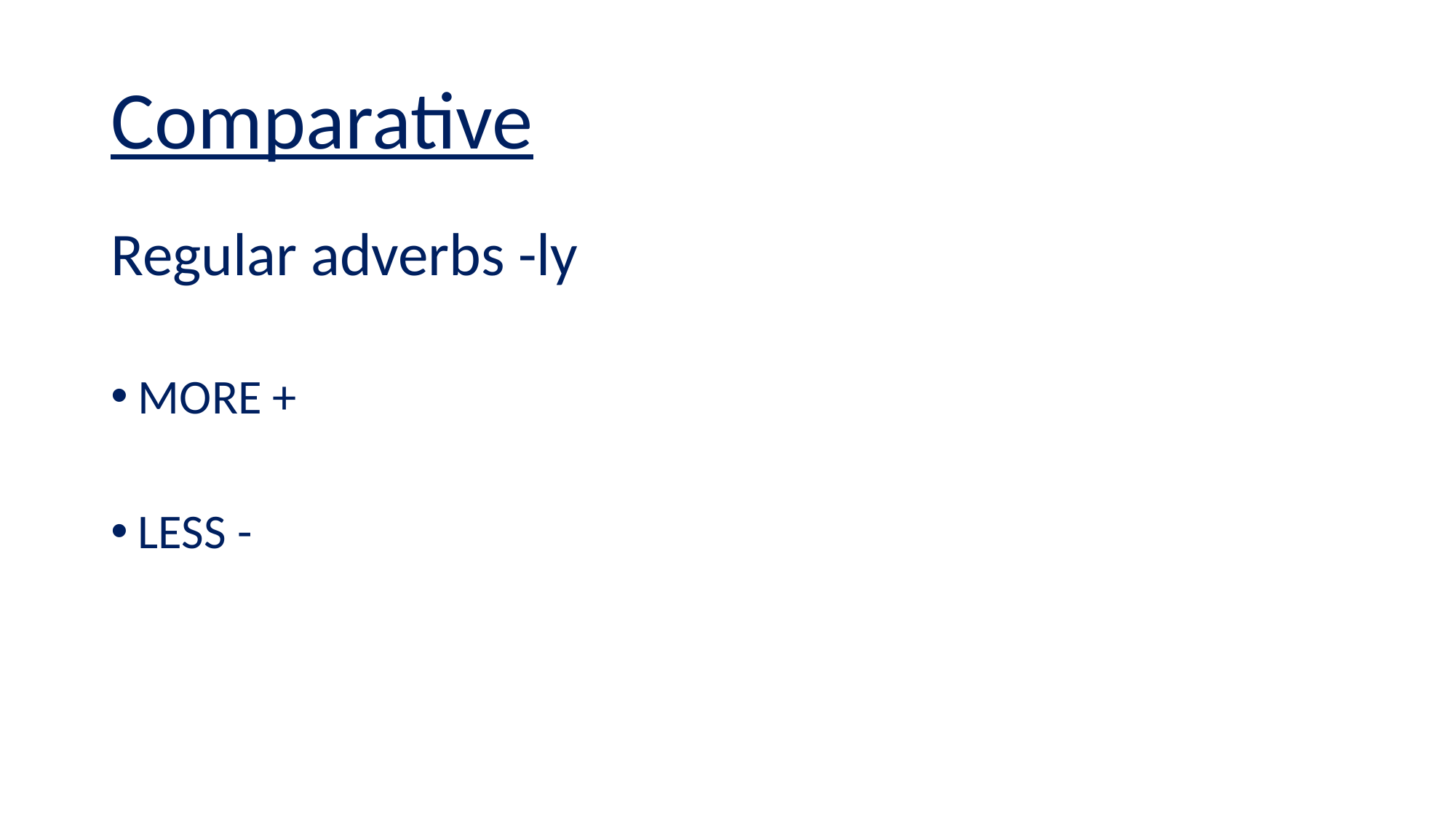

# Comparative
Regular adverbs -ly

MORE +

LESS -